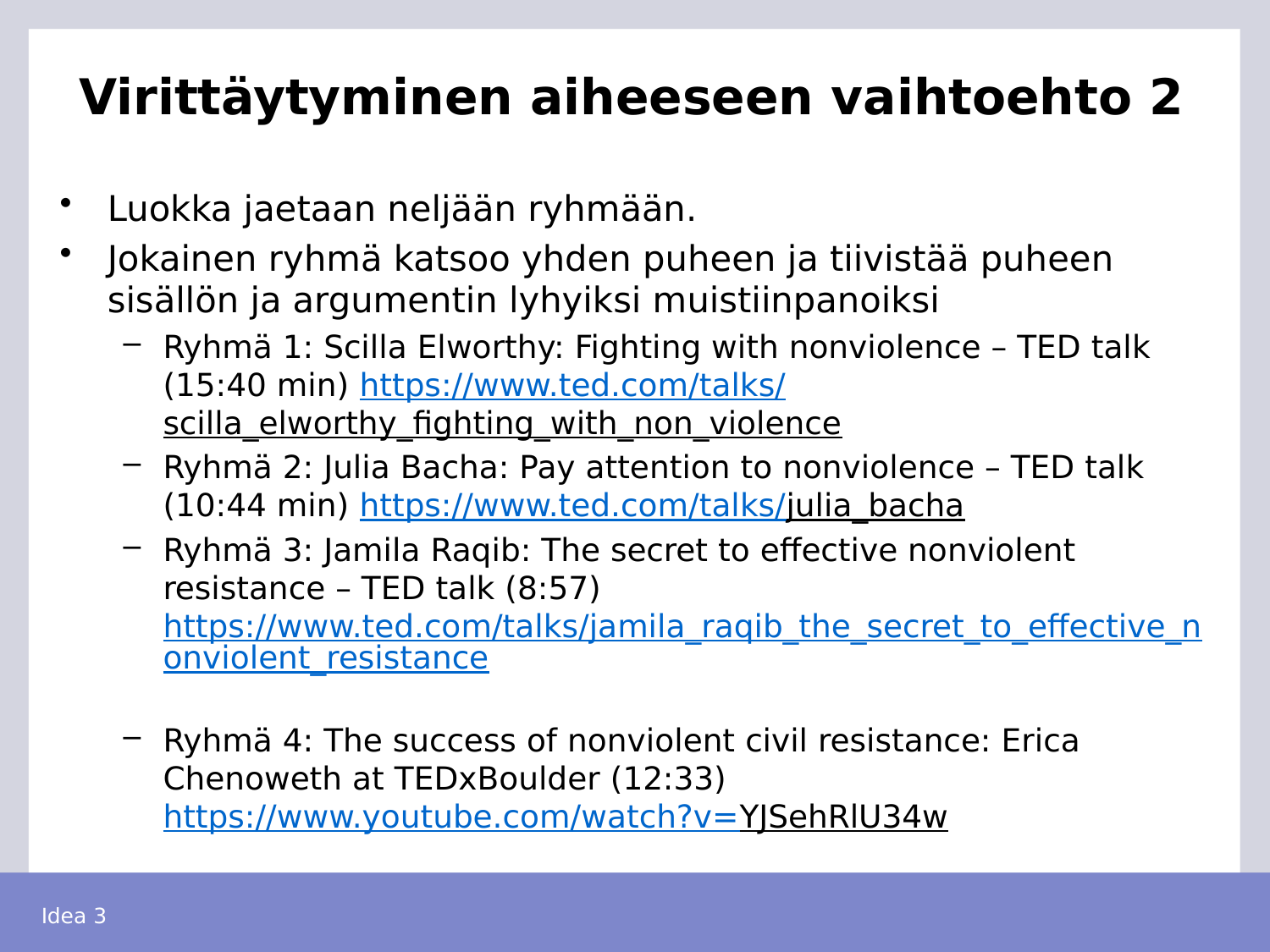

# Virittäytyminen aiheeseen vaihtoehto 2
Luokka jaetaan neljään ryhmään.
Jokainen ryhmä katsoo yhden puheen ja tiivistää puheen sisällön ja argumentin lyhyiksi muistiinpanoiksi
Ryhmä 1: Scilla Elworthy: Fighting with nonviolence – TED talk (15:40 min) https://www.ted.com/talks/scilla_elworthy_fighting_with_non_violence
Ryhmä 2: Julia Bacha: Pay attention to nonviolence – TED talk (10:44 min) https://www.ted.com/talks/julia_bacha
Ryhmä 3: Jamila Raqib: The secret to effective nonviolent resistance – TED talk (8:57) https://www.ted.com/talks/jamila_raqib_the_secret_to_effective_nonviolent_resistance
Ryhmä 4: The success of nonviolent civil resistance: Erica Chenoweth at TEDxBoulder (12:33) https://www.youtube.com/watch?v=YJSehRlU34w